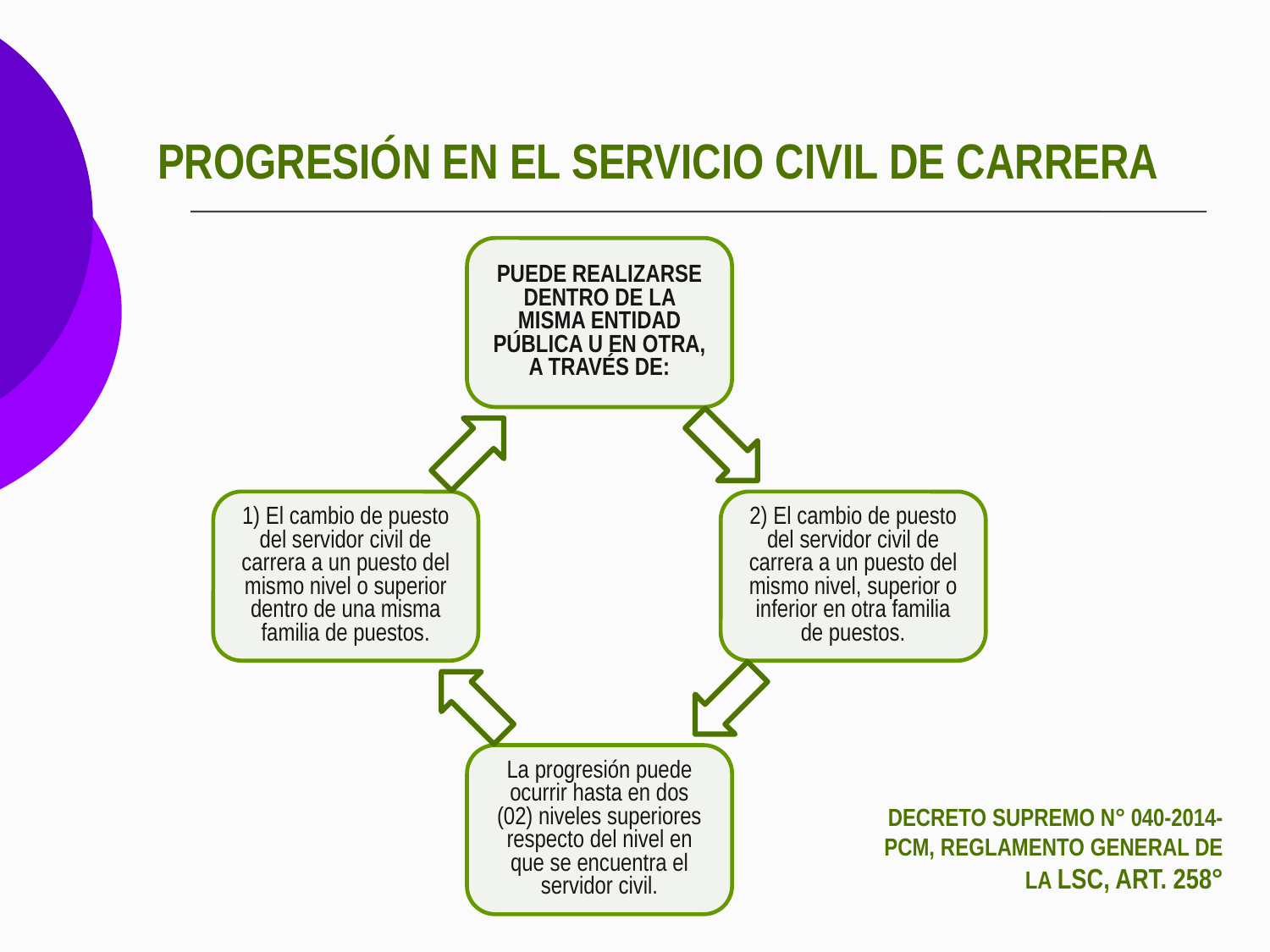

PROGRESIÓN EN EL SERVICIO CIVIL DE CARRERA
PUEDE REALIZARSE DENTRO DE LA MISMA ENTIDAD PÚBLICA U EN OTRA, A TRAVÉS DE:
2) El cambio de puesto del servidor civil de carrera a un puesto del mismo nivel, superior o inferior en otra familia de puestos.
La progresión puede ocurrir hasta en dos (02) niveles superiores respecto del nivel en que se encuentra el servidor civil.
1) El cambio de puesto del servidor civil de carrera a un puesto del mismo nivel o superior dentro de una misma familia de puestos.
DECRETO SUPREMO N° 040-2014-PCM, REGLAMENTO GENERAL DE LA LSC, ART. 258°